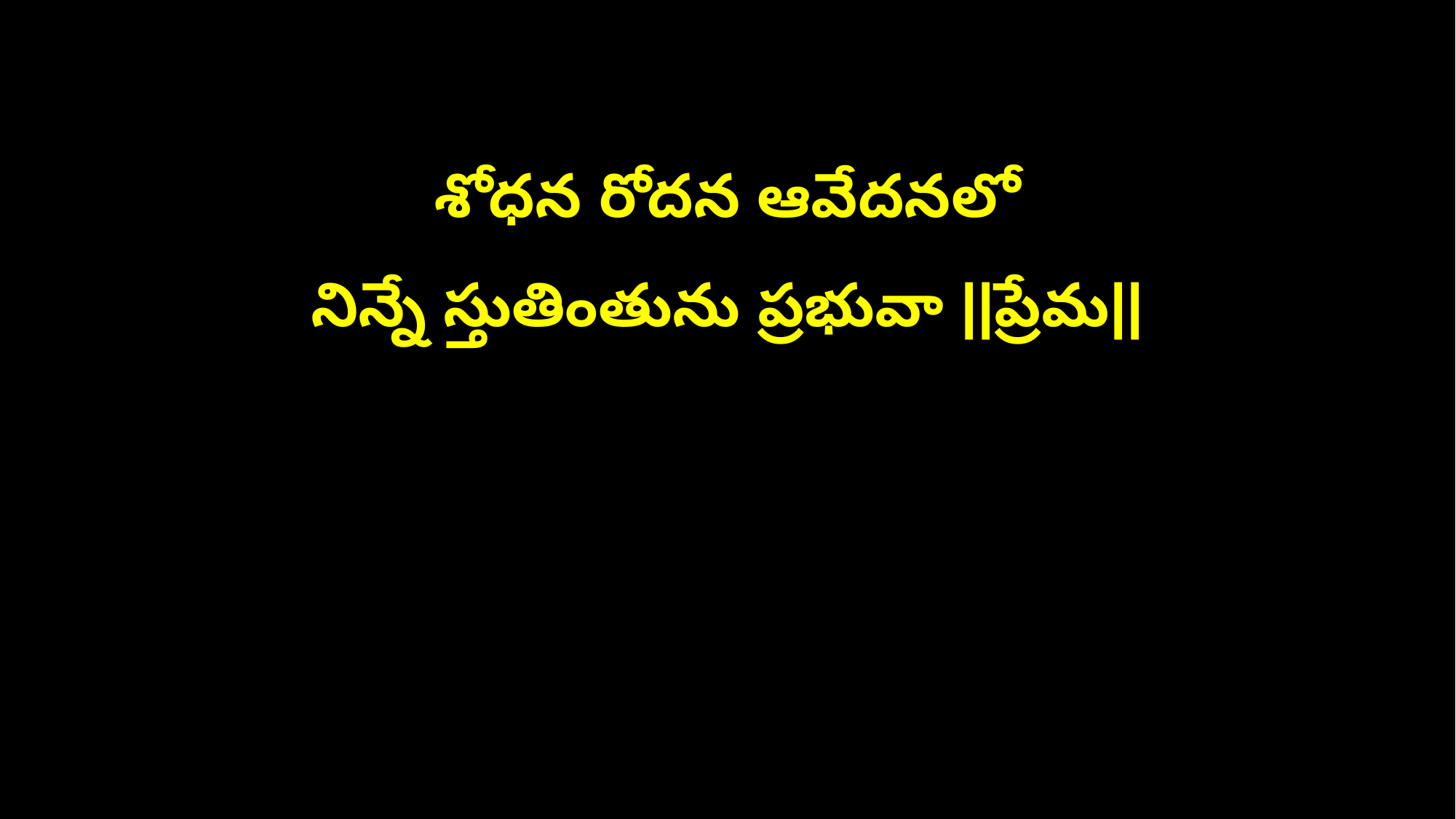

శోధన రోదన ఆవేదనలో
నిన్నే స్తుతింతును ప్రభువా ||ప్రేమ||